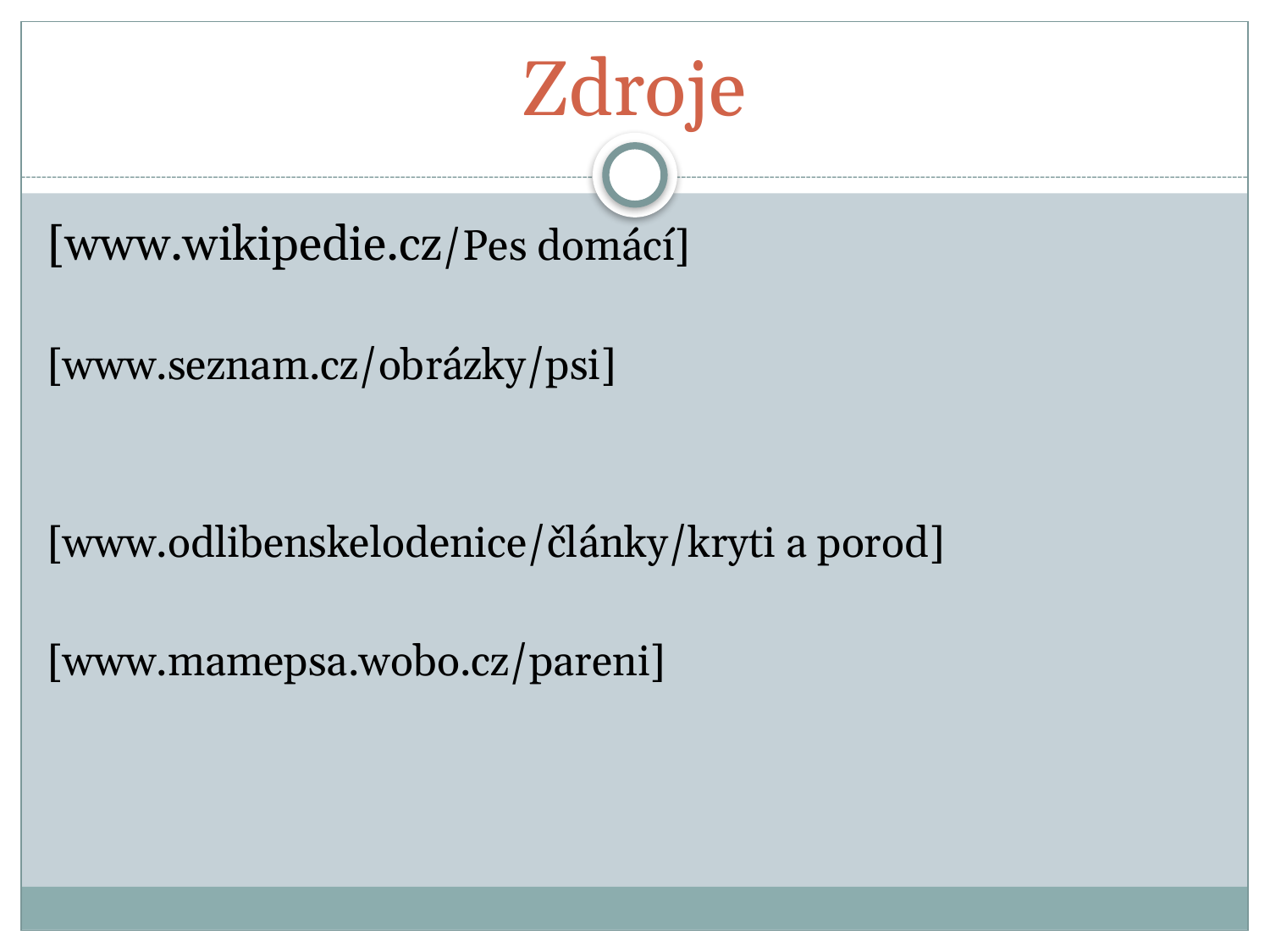

# Zdroje
[www.wikipedie.cz/Pes domácí]

[www.seznam.cz/obrázky/psi]

[www.odlibenskelodenice/články/kryti a porod]

[www.mamepsa.wobo.cz/pareni]